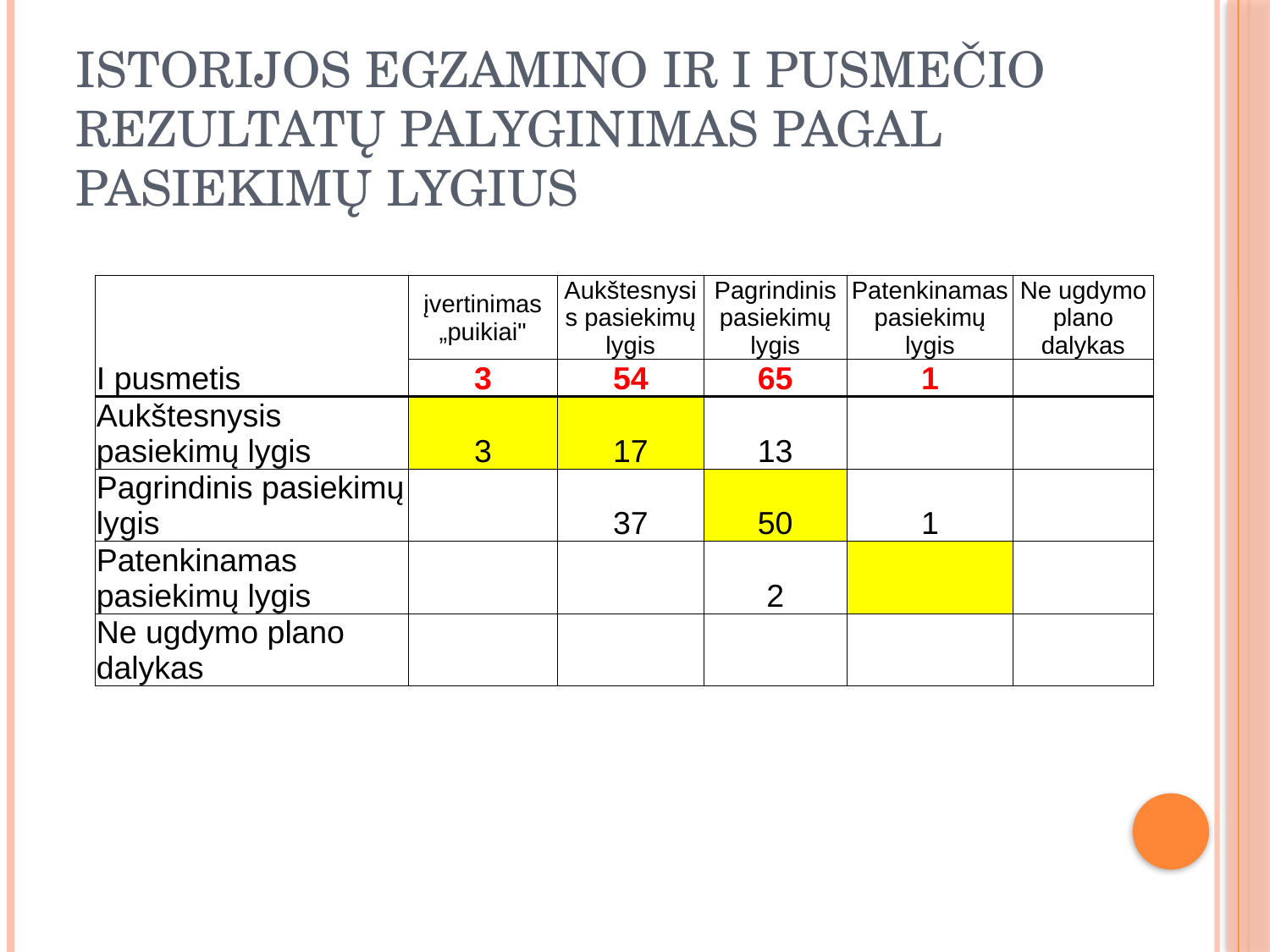

# Istorijos egzamino ir I pusmečio rezultatų palyginimas pagal pasiekimų lygius
| I pusmetis | įvertinimas „puikiai" | Aukštesnysis pasiekimų lygis | Pagrindinis pasiekimų lygis | Patenkinamas pasiekimų lygis | Ne ugdymo plano dalykas |
| --- | --- | --- | --- | --- | --- |
|  | 3 | 54 | 65 | 1 |  |
| Aukštesnysis pasiekimų lygis | 3 | 17 | 13 |  |  |
| Pagrindinis pasiekimų lygis |  | 37 | 50 | 1 |  |
| Patenkinamas pasiekimų lygis |  |  | 2 |  |  |
| Ne ugdymo plano dalykas |  |  |  |  |  |